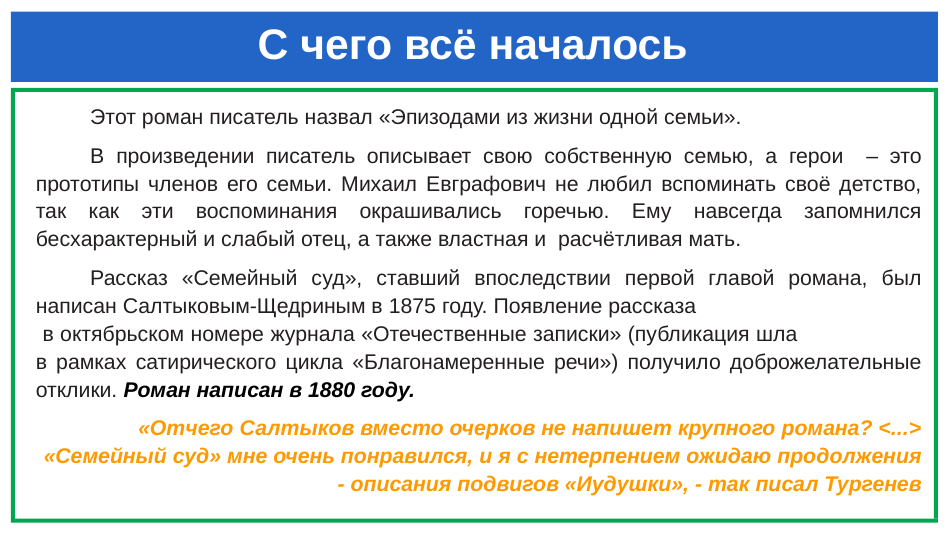

# С чего всё началось
Этот роман писатель назвал «Эпизодами из жизни одной семьи».
В произведении писатель описывает свою собственную семью, а герои  – это прототипы членов его семьи. Михаил Евграфович не любил вспоминать своё детство, так как эти воспоминания окрашивались горечью. Ему навсегда запомнился бесхарактерный и слабый отец, а также властная и  расчётливая мать.
Рассказ «Семейный суд», ставший впоследствии первой главой романа, был написан Салтыковым-Щедриным в 1875 году. Появление рассказа                                       в октябрьском номере журнала «Отечественные записки» (публикация шла                    в рамках сатирического цикла «Благонамеренные речи») получило доброжелательные отклики. Роман написан в 1880 году.
«Отчего Салтыков вместо очерков не напишет крупного романа? <...> «Семейный суд» мне очень понравился, и я с нетерпением ожидаю продолжения - описания подвигов «Иудушки», - так писал Тургенев